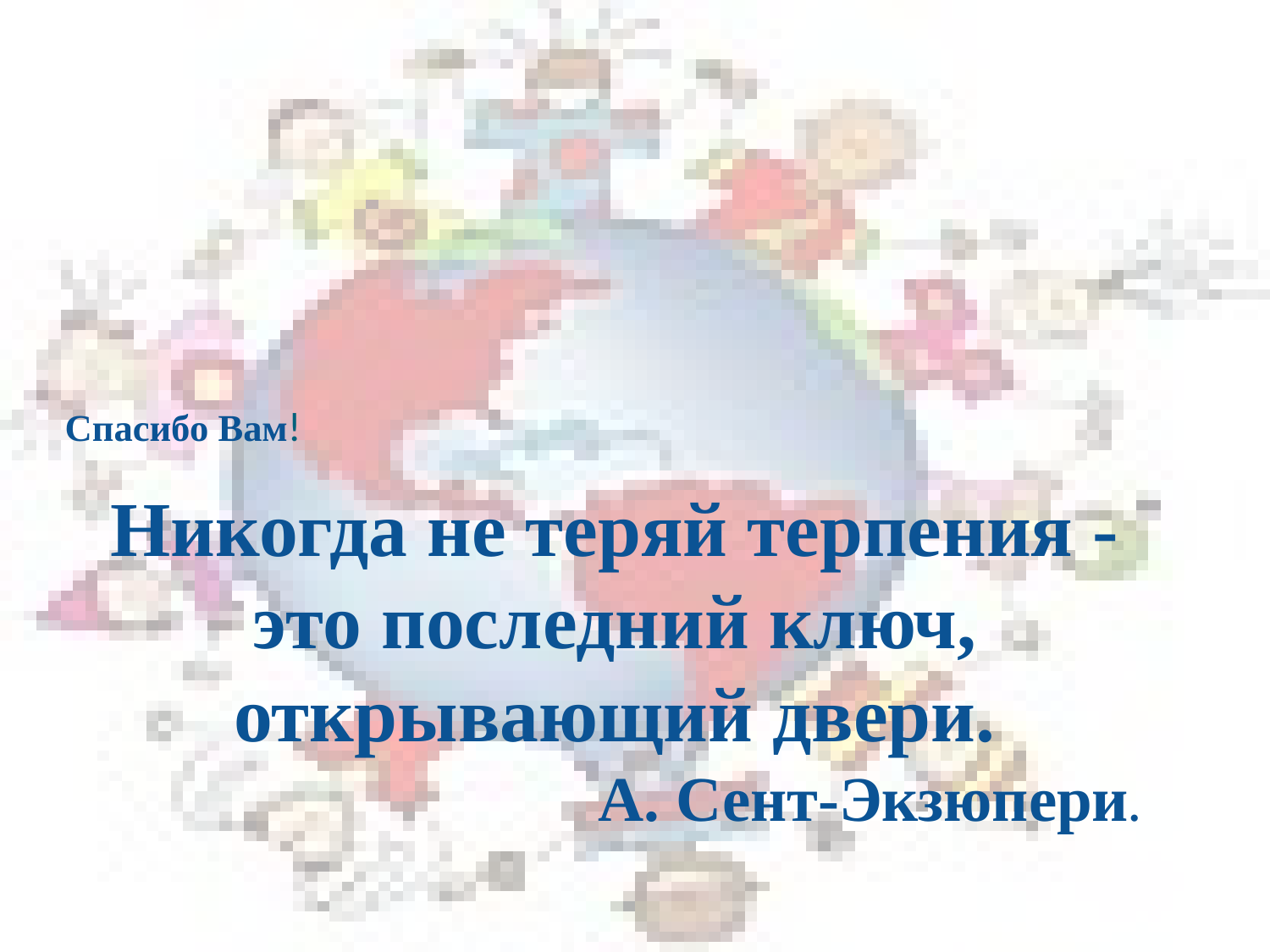

# Спасибо Вам!

Никогда не теряй терпения - это последний ключ, открывающий двери.
                                                А. Сент-Экзюпери.